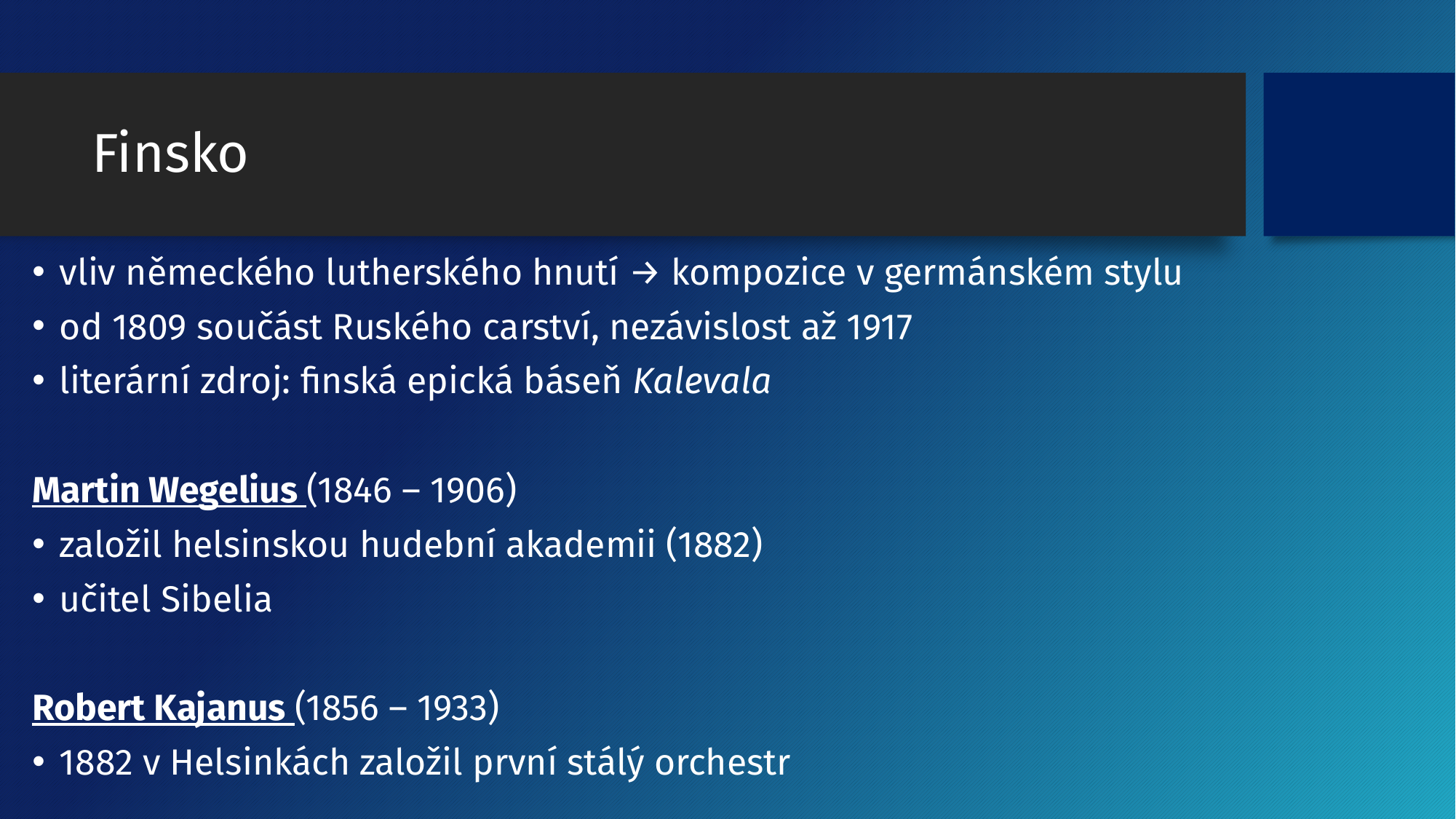

# Finsko
vliv německého lutherského hnutí → kompozice v germánském stylu
od 1809 součást Ruského carství, nezávislost až 1917
literární zdroj: finská epická báseň Kalevala

Martin Wegelius (1846 – 1906)
založil helsinskou hudební akademii (1882)
učitel Sibelia

Robert Kajanus (1856 – 1933)
1882 v Helsinkách založil první stálý orchestr